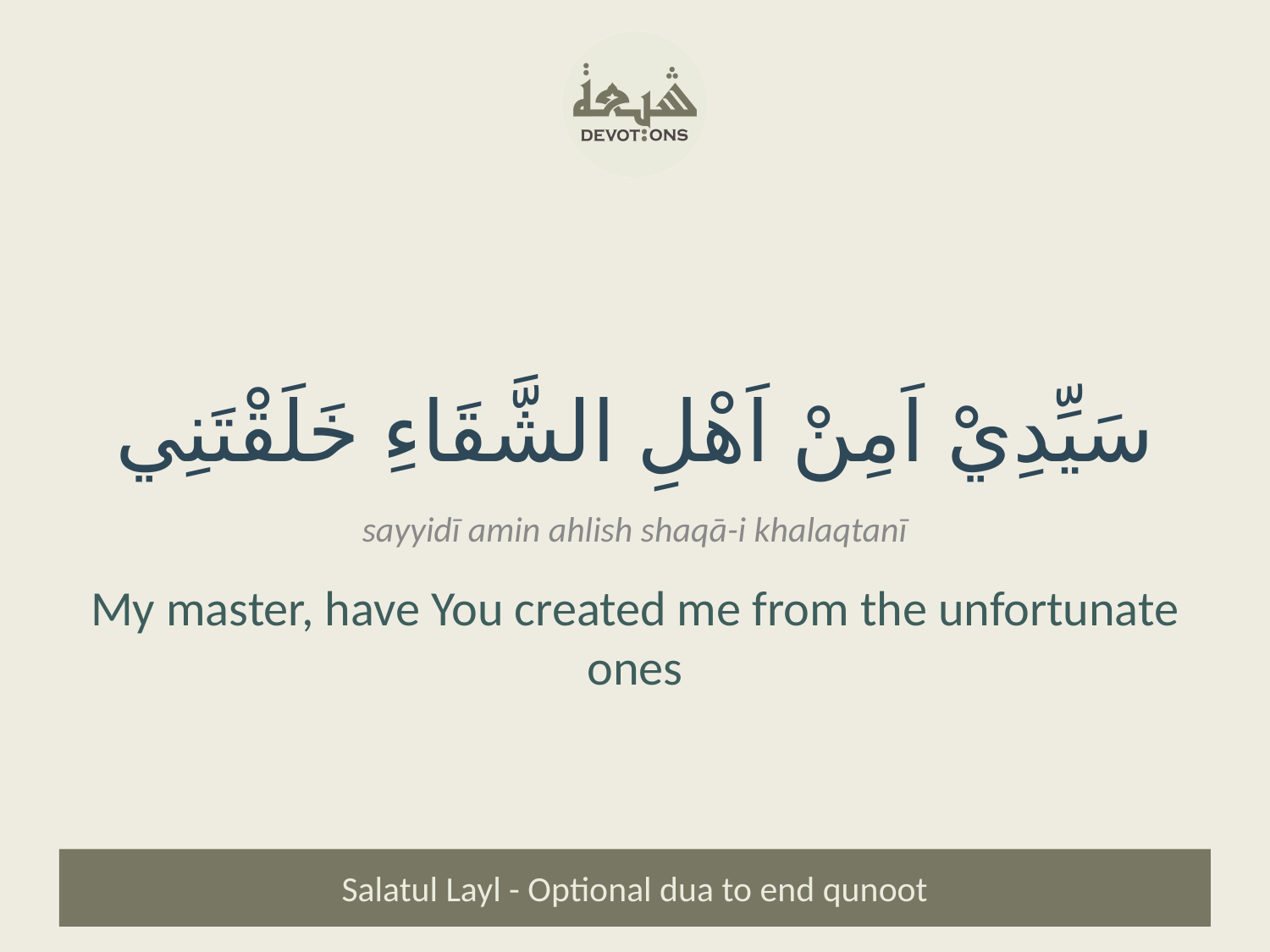

سَيِّدِيْ اَمِنْ اَهْلِ الشَّقَاءِ خَلَقْتَنِي
sayyidī amin ahlish shaqā-i khalaqtanī
My master, have You created me from the unfortunate ones
Salatul Layl - Optional dua to end qunoot